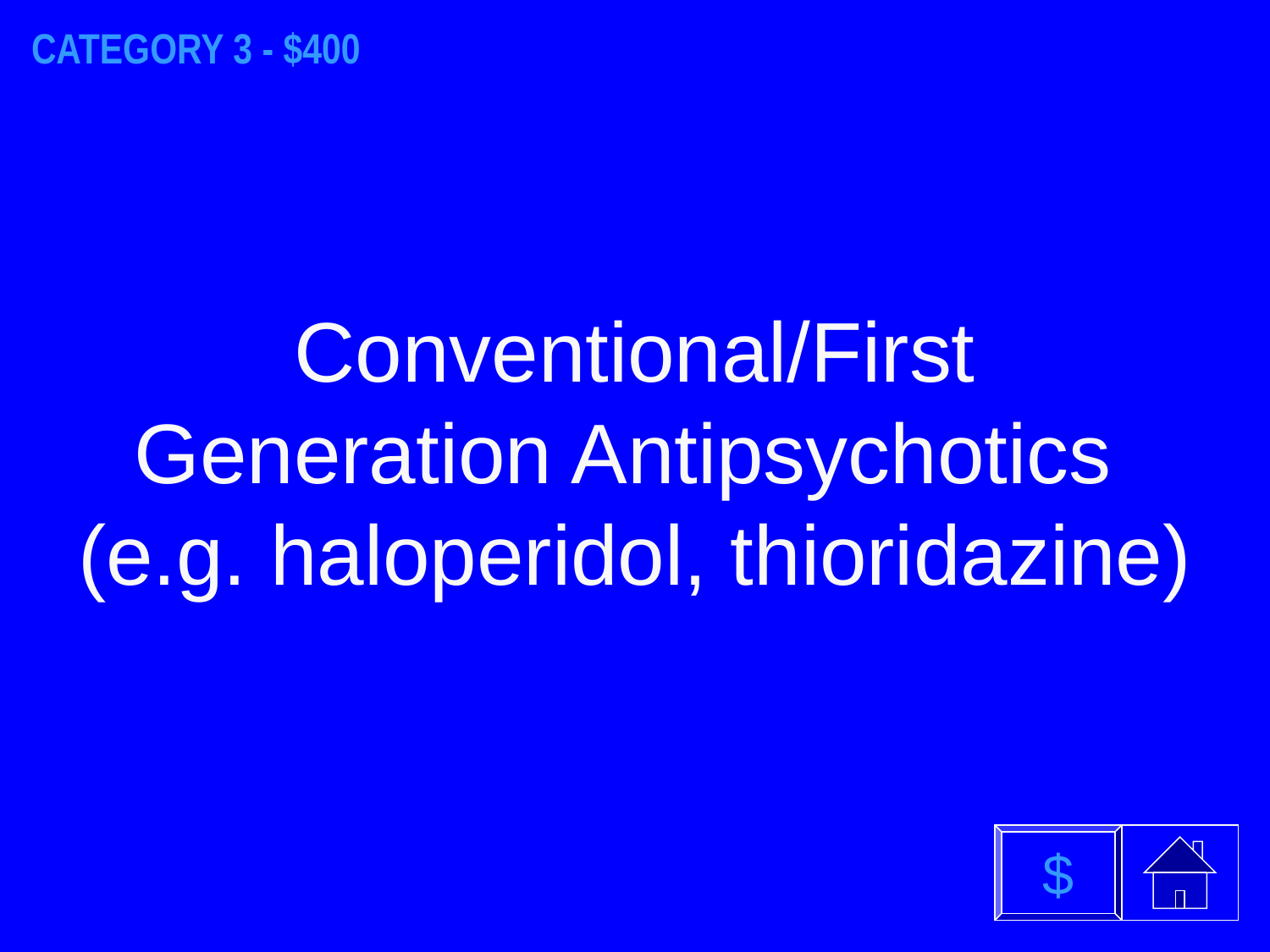

CATEGORY 3 - $400
Conventional/First Generation Antipsychotics
(e.g. haloperidol, thioridazine)
$